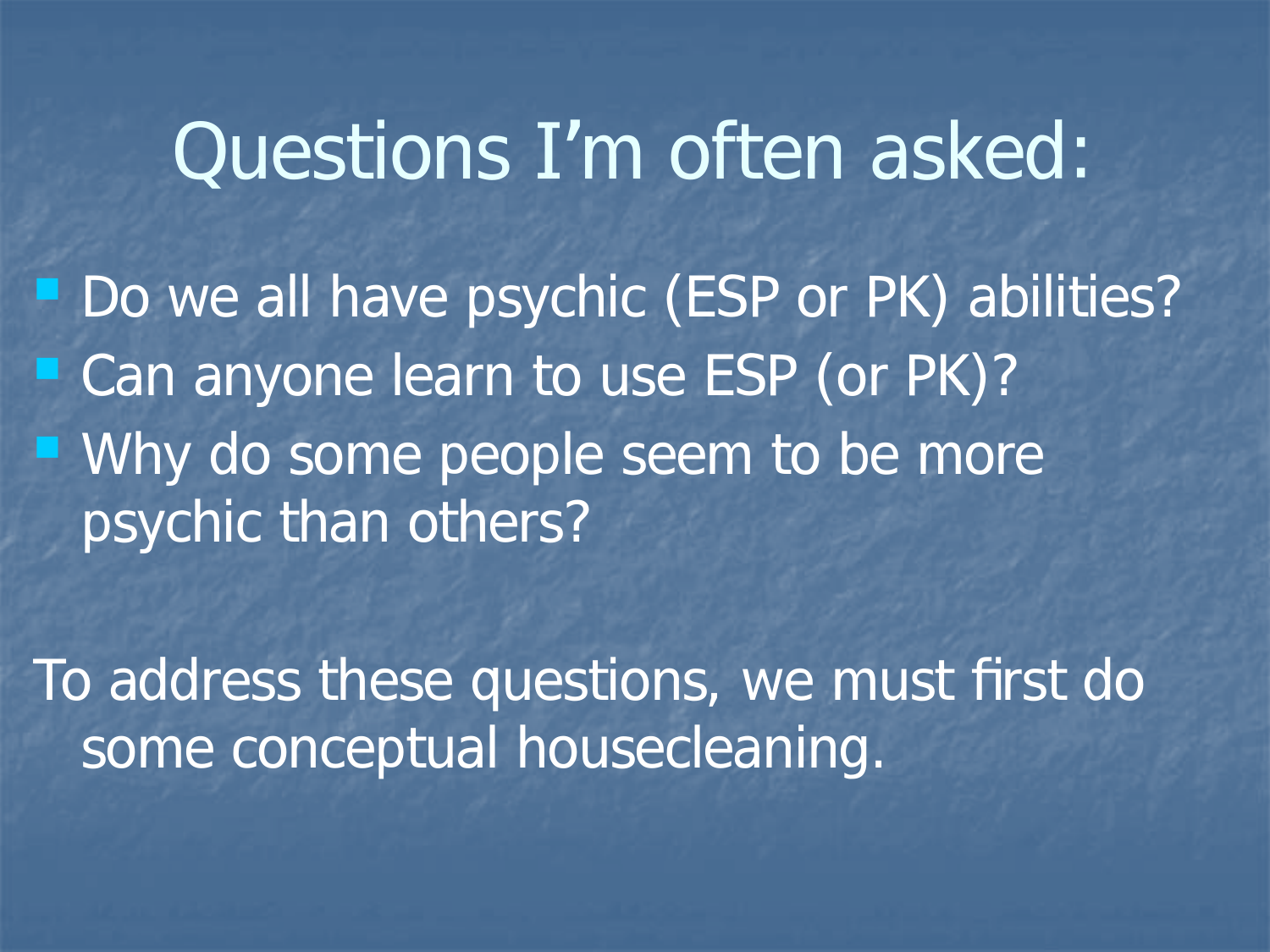

# Questions I’m often asked:
Do we all have psychic (ESP or PK) abilities?
Can anyone learn to use ESP (or PK)?
Why do some people seem to be more psychic than others?

To address these questions, we must first do some conceptual housecleaning.